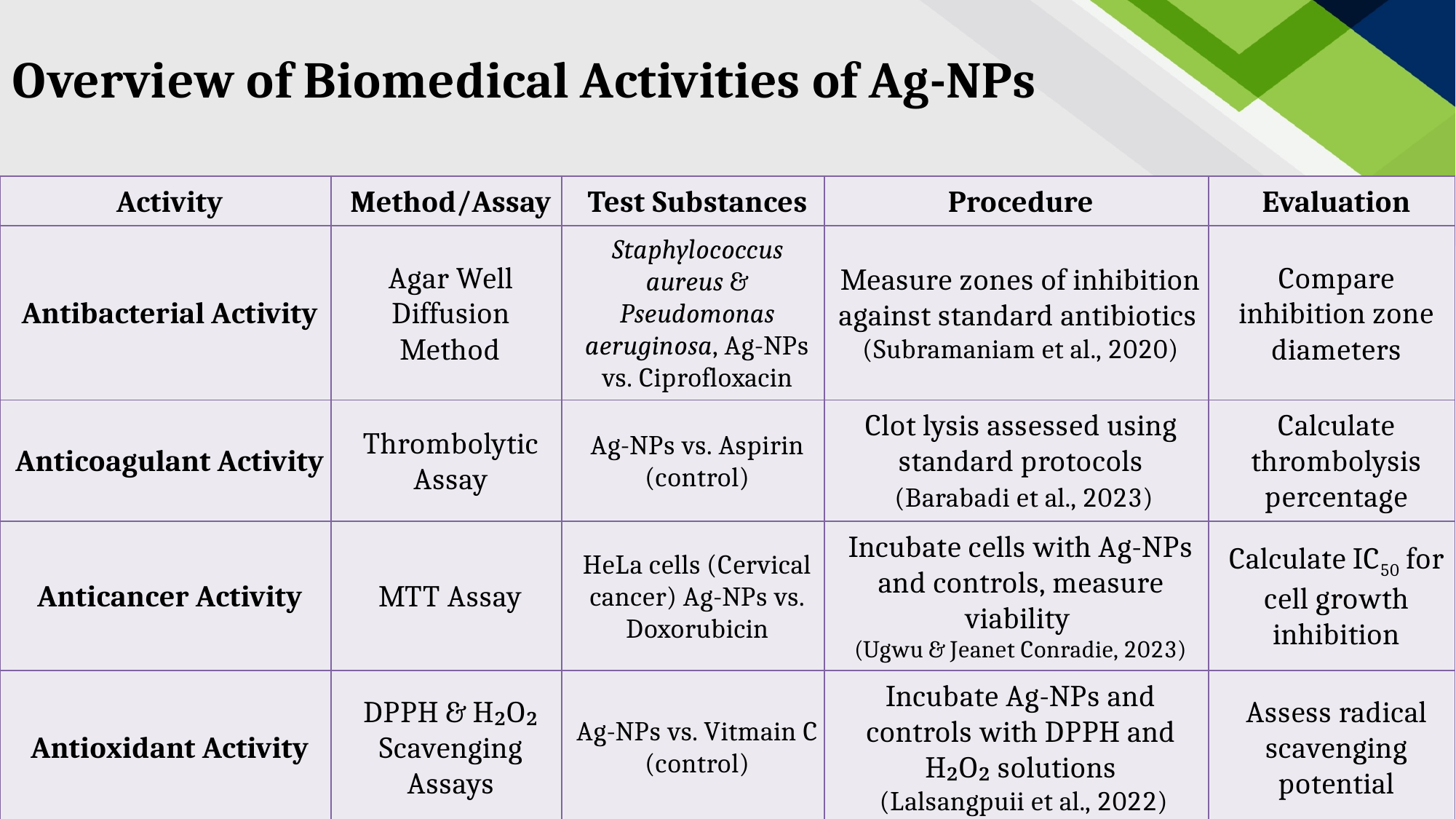

# Overview of Biomedical Activities of Ag-NPs
| Activity | Method/Assay | Test Substances | Procedure | Evaluation |
| --- | --- | --- | --- | --- |
| Antibacterial Activity | Agar Well Diffusion Method | Staphylococcus aureus & Pseudomonas aeruginosa, Ag-NPs vs. Ciprofloxacin | Measure zones of inhibition against standard antibiotics (Subramaniam et al., 2020) | Compare inhibition zone diameters |
| Anticoagulant Activity | Thrombolytic Assay | Ag-NPs vs. Aspirin (control) | Clot lysis assessed using standard protocols (Barabadi et al., 2023) | Calculate thrombolysis percentage |
| Anticancer Activity | MTT Assay | HeLa cells (Cervical cancer) Ag-NPs vs. Doxorubicin | Incubate cells with Ag-NPs and controls, measure viability (Ugwu & Jeanet Conradie, 2023) | Calculate IC50 for cell growth inhibition |
| Antioxidant Activity | DPPH & H₂O₂ Scavenging Assays | Ag-NPs vs. Vitmain C (control) | Incubate Ag-NPs and controls with DPPH and H₂O₂ solutions (Lalsangpuii et al., 2022) | Assess radical scavenging potential |